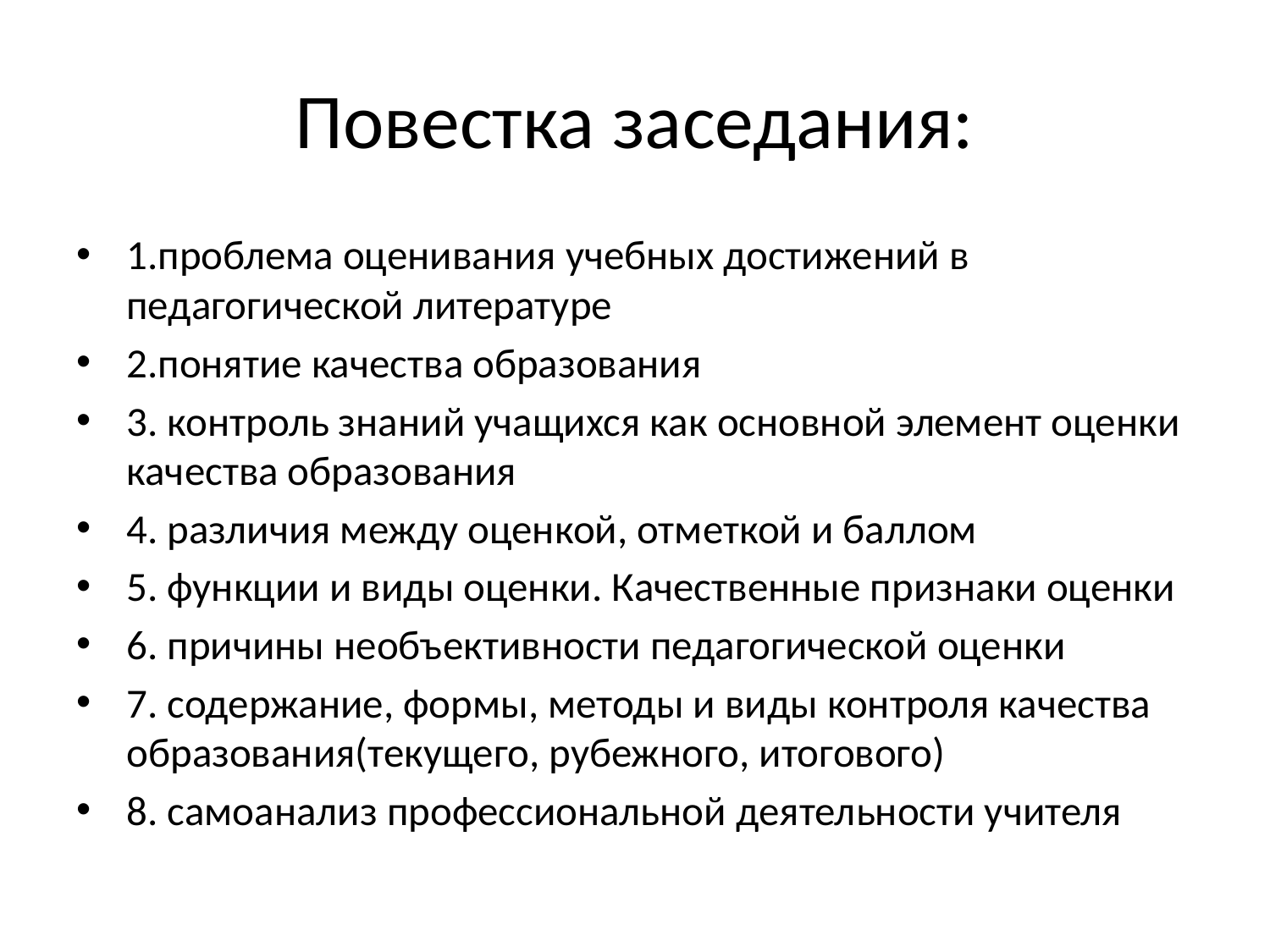

# Повестка заседания:
1.проблема оценивания учебных достижений в педагогической литературе
2.понятие качества образования
3. контроль знаний учащихся как основной элемент оценки качества образования
4. различия между оценкой, отметкой и баллом
5. функции и виды оценки. Качественные признаки оценки
6. причины необъективности педагогической оценки
7. содержание, формы, методы и виды контроля качества образования(текущего, рубежного, итогового)
8. самоанализ профессиональной деятельности учителя